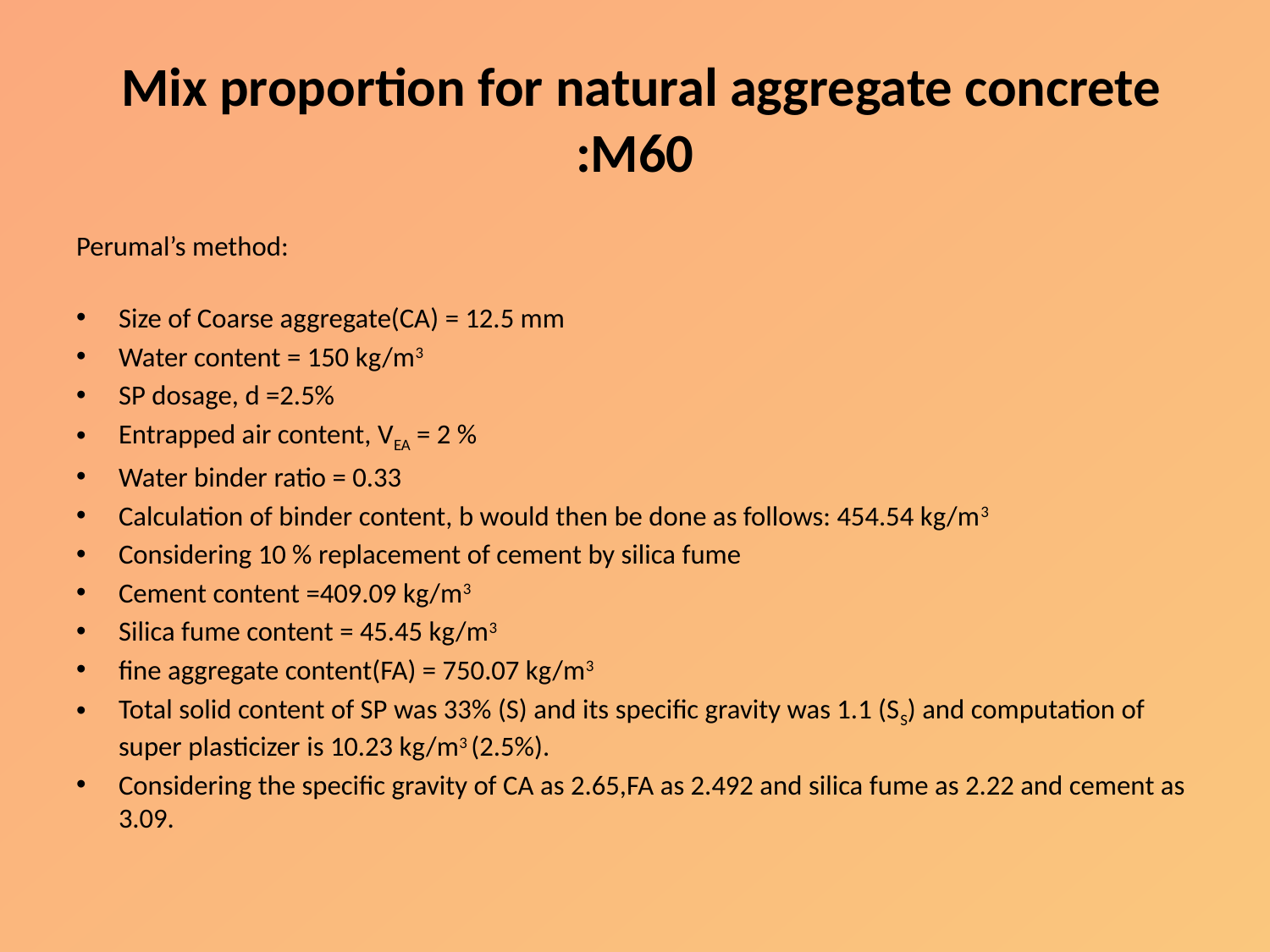

# Mix proportion for natural aggregate concrete :M60
Perumal’s method:
Size of Coarse aggregate(CA) = 12.5 mm
Water content = 150 kg/m3
SP dosage, d =2.5%
Entrapped air content, VEA = 2 %
Water binder ratio = 0.33
Calculation of binder content, b would then be done as follows: 454.54 kg/m3
Considering 10 % replacement of cement by silica fume
Cement content =409.09 kg/m3
Silica fume content = 45.45 kg/m3
fine aggregate content(FA) = 750.07 kg/m3
Total solid content of SP was 33% (S) and its specific gravity was 1.1 (SS) and computation of super plasticizer is 10.23 kg/m3 (2.5%).
Considering the specific gravity of CA as 2.65,FA as 2.492 and silica fume as 2.22 and cement as 3.09.